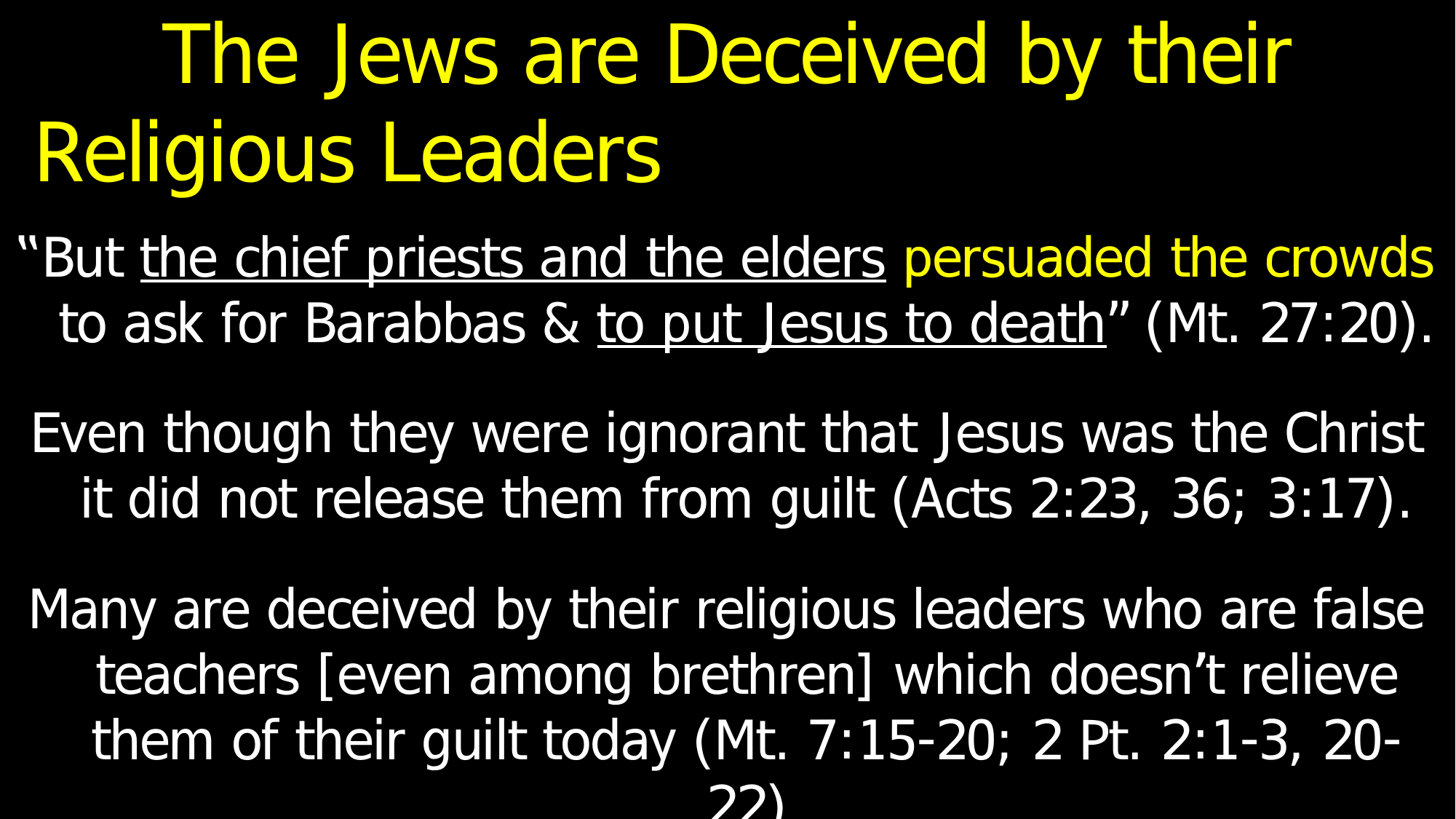

# The Jews are Deceived by their Religious Leaders

“But the chief priests and the elders persuaded the crowds to ask for Barabbas & to put Jesus to death” (Mt. 27:20).

Even though they were ignorant that Jesus was the Christ it did not release them from guilt (Acts 2:23, 36; 3:17).

Many are deceived by their religious leaders who are false teachers [even among brethren] which doesn’t relieve them of their guilt today (Mt. 7:15-20; 2 Pt. 2:1-3, 20-22)